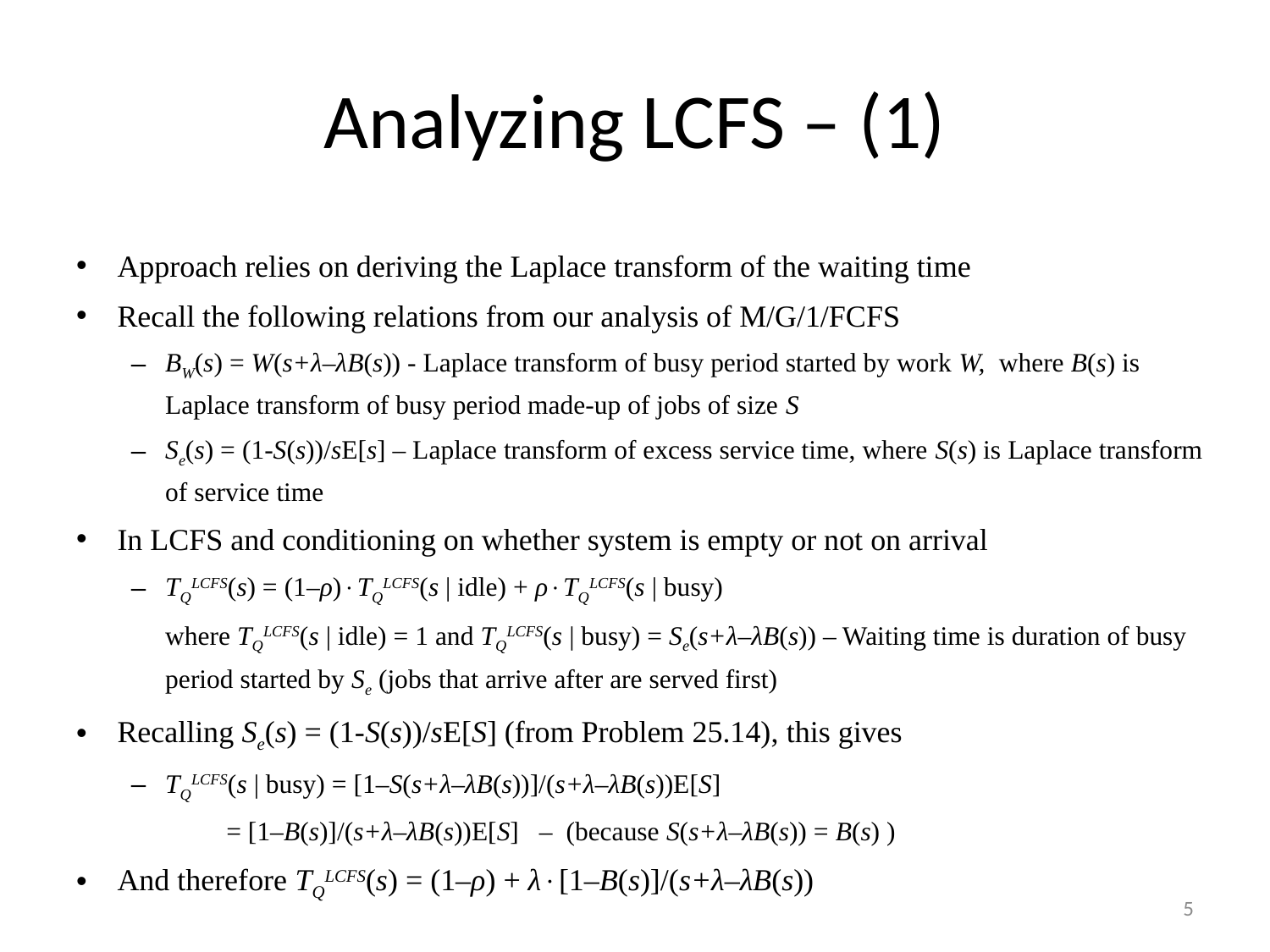

# Analyzing LCFS – (1)
Approach relies on deriving the Laplace transform of the waiting time
Recall the following relations from our analysis of M/G/1/FCFS
BW(s) = W(s+λ–λB(s)) - Laplace transform of busy period started by work W,  where B(s) is Laplace transform of busy period made-up of jobs of size S
Se(s) = (1-S(s))/sE[s] – Laplace transform of excess service time, where S(s) is Laplace transform of service time
In LCFS and conditioning on whether system is empty or not on arrival
TQLCFS(s) = (1–ρ)⋅TQLCFS(s | idle) + ρ⋅TQLCFS(s | busy)
	where TQLCFS(s | idle) = 1 and TQLCFS(s | busy) = Se(s+λ–λB(s)) – Waiting time is duration of busy period started by Se (jobs that arrive after are served first)
Recalling Se(s) = (1-S(s))/sE[S] (from Problem 25.14), this gives
TQLCFS(s | busy) = [1–S(s+λ–λB(s))]/(s+λ–λB(s))E[S]
			         = [1–B(s)]/(s+λ–λB(s))E[S]   –  (because S(s+λ–λB(s)) = B(s) )
And therefore TQLCFS(s) = (1–ρ) + λ⋅[1–B(s)]/(s+λ–λB(s))
5